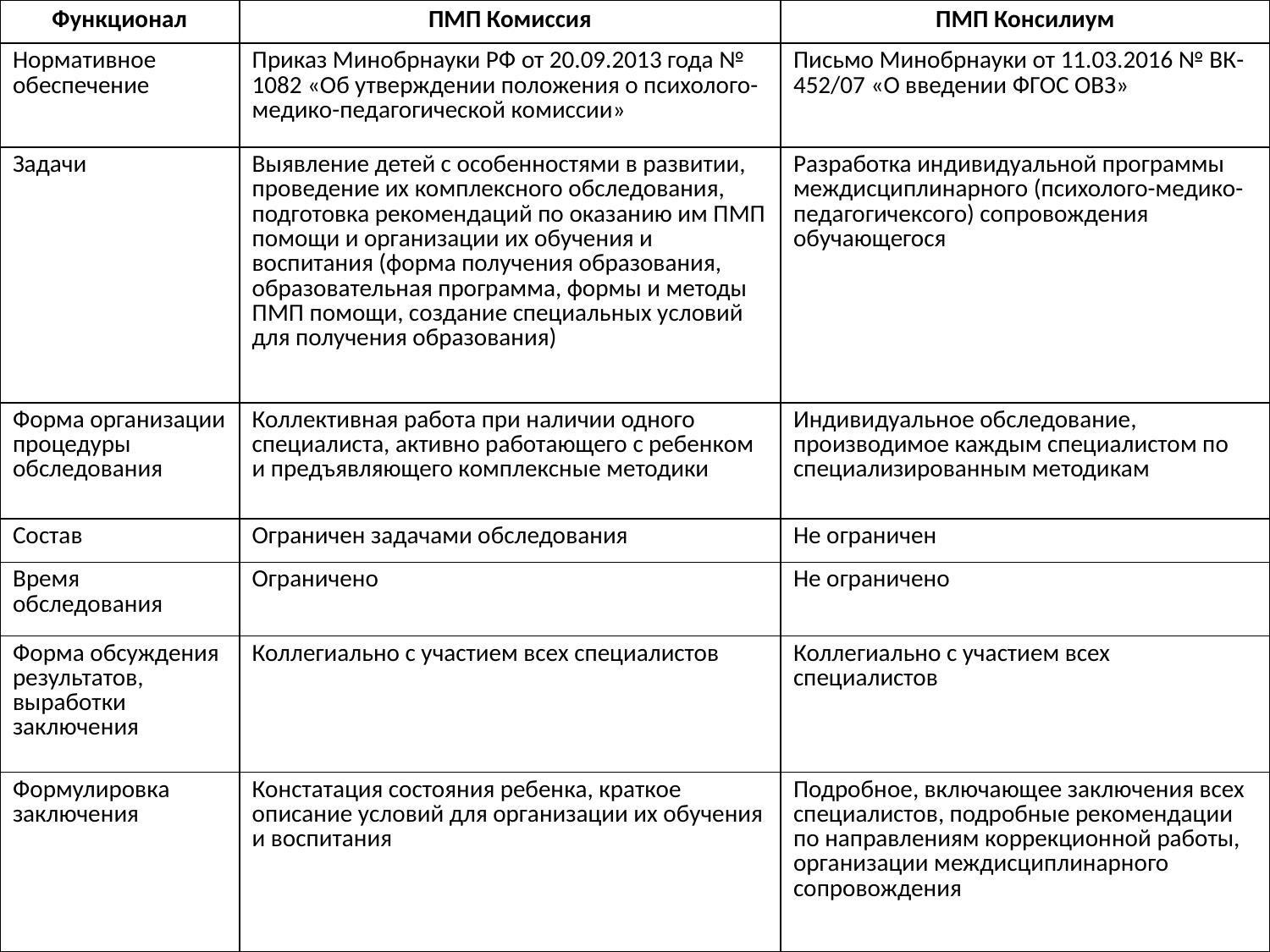

| Функционал | ПМП Комиссия | ПМП Консилиум |
| --- | --- | --- |
| Нормативное обеспечение | Приказ Минобрнауки РФ от 20.09.2013 года № 1082 «Об утверждении положения о психолого-медико-педагогической комиссии» | Письмо Минобрнауки от 11.03.2016 № ВК-452/07 «О введении ФГОС ОВЗ» |
| Задачи | Выявление детей с особенностями в развитии, проведение их комплексного обследования, подготовка рекомендаций по оказанию им ПМП помощи и организации их обучения и воспитания (форма получения образования, образовательная программа, формы и методы ПМП помощи, создание специальных условий для получения образования) | Разработка индивидуальной программы междисциплинарного (психолого-медико-педагогичексого) сопровождения обучающегося |
| Форма организации процедуры обследования | Коллективная работа при наличии одного специалиста, активно работающего с ребенком и предъявляющего комплексные методики | Индивидуальное обследование, производимое каждым специалистом по специализированным методикам |
| Состав | Ограничен задачами обследования | Не ограничен |
| Время обследования | Ограничено | Не ограничено |
| Форма обсуждения результатов, выработки заключения | Коллегиально с участием всех специалистов | Коллегиально с участием всех специалистов |
| Формулировка заключения | Констатация состояния ребенка, краткое описание условий для организации их обучения и воспитания | Подробное, включающее заключения всех специалистов, подробные рекомендации по направлениям коррекционной работы, организации междисциплинарного сопровождения |